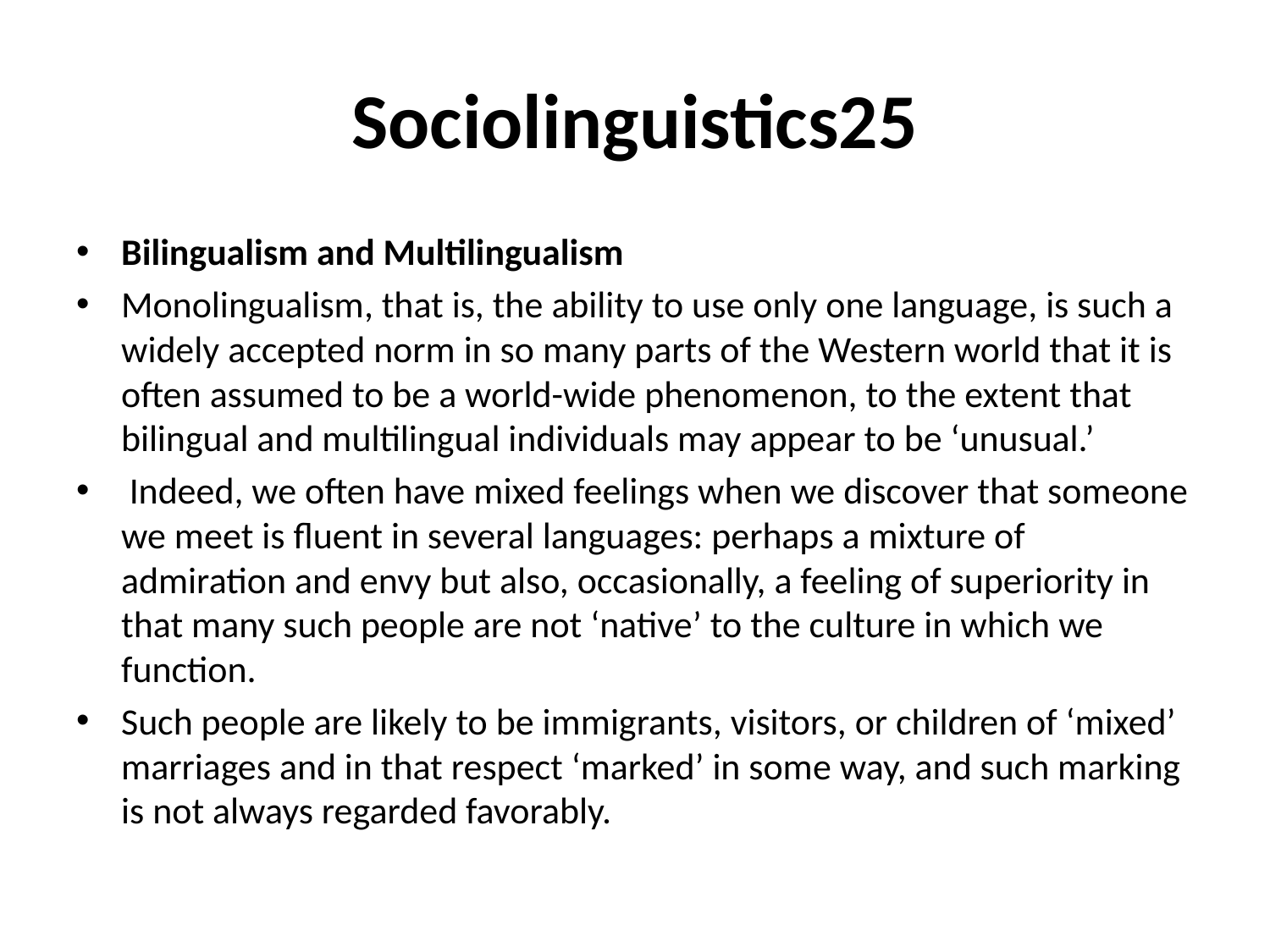

# Sociolinguistics25
Bilingualism and Multilingualism
Monolingualism, that is, the ability to use only one language, is such a widely accepted norm in so many parts of the Western world that it is often assumed to be a world-wide phenomenon, to the extent that bilingual and multilingual individuals may appear to be ‘unusual.’
 Indeed, we often have mixed feelings when we discover that someone we meet is fluent in several languages: perhaps a mixture of admiration and envy but also, occasionally, a feeling of superiority in that many such people are not ‘native’ to the culture in which we function.
Such people are likely to be immigrants, visitors, or children of ‘mixed’ marriages and in that respect ‘marked’ in some way, and such marking is not always regarded favorably.